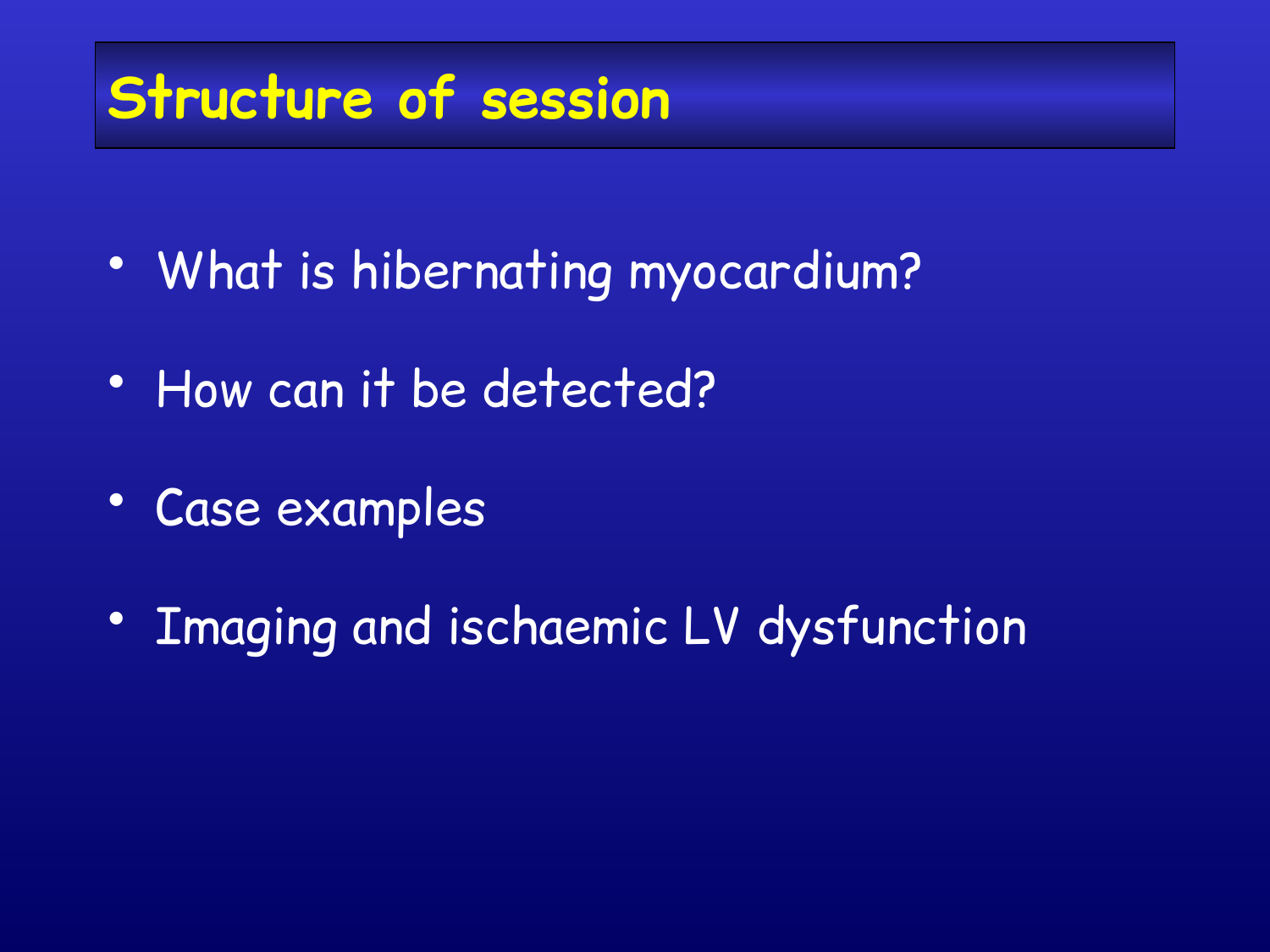

# Structure of session
What is hibernating myocardium?
How can it be detected?
Case examples
Imaging and ischaemic LV dysfunction